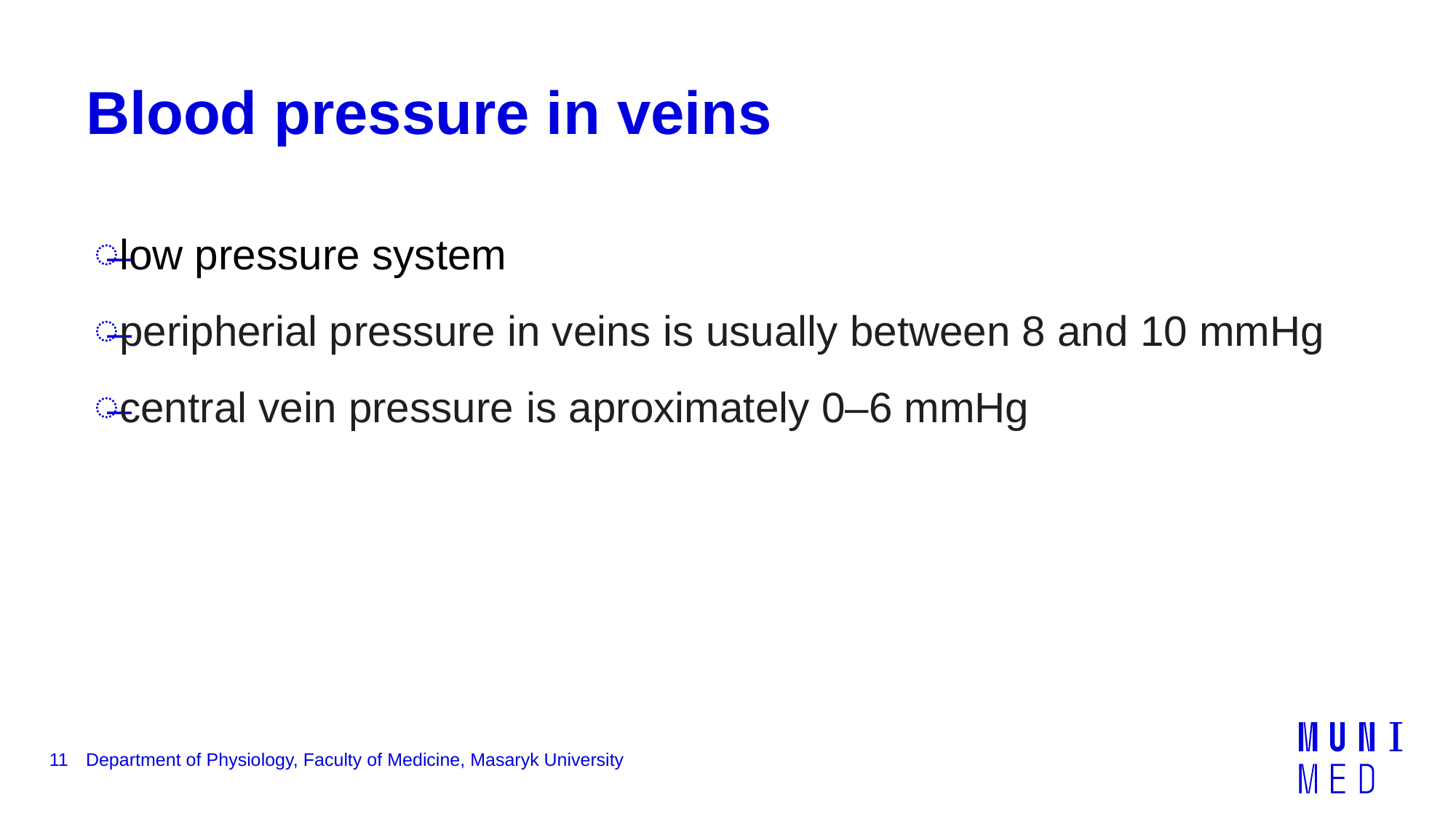

# Blood pressure in veins
low pressure system
peripherial pressure in veins is usually between 8 and 10 mmHg
central vein pressure is aproximately 0–6 mmHg

11
Department of Physiology, Faculty of Medicine, Masaryk University